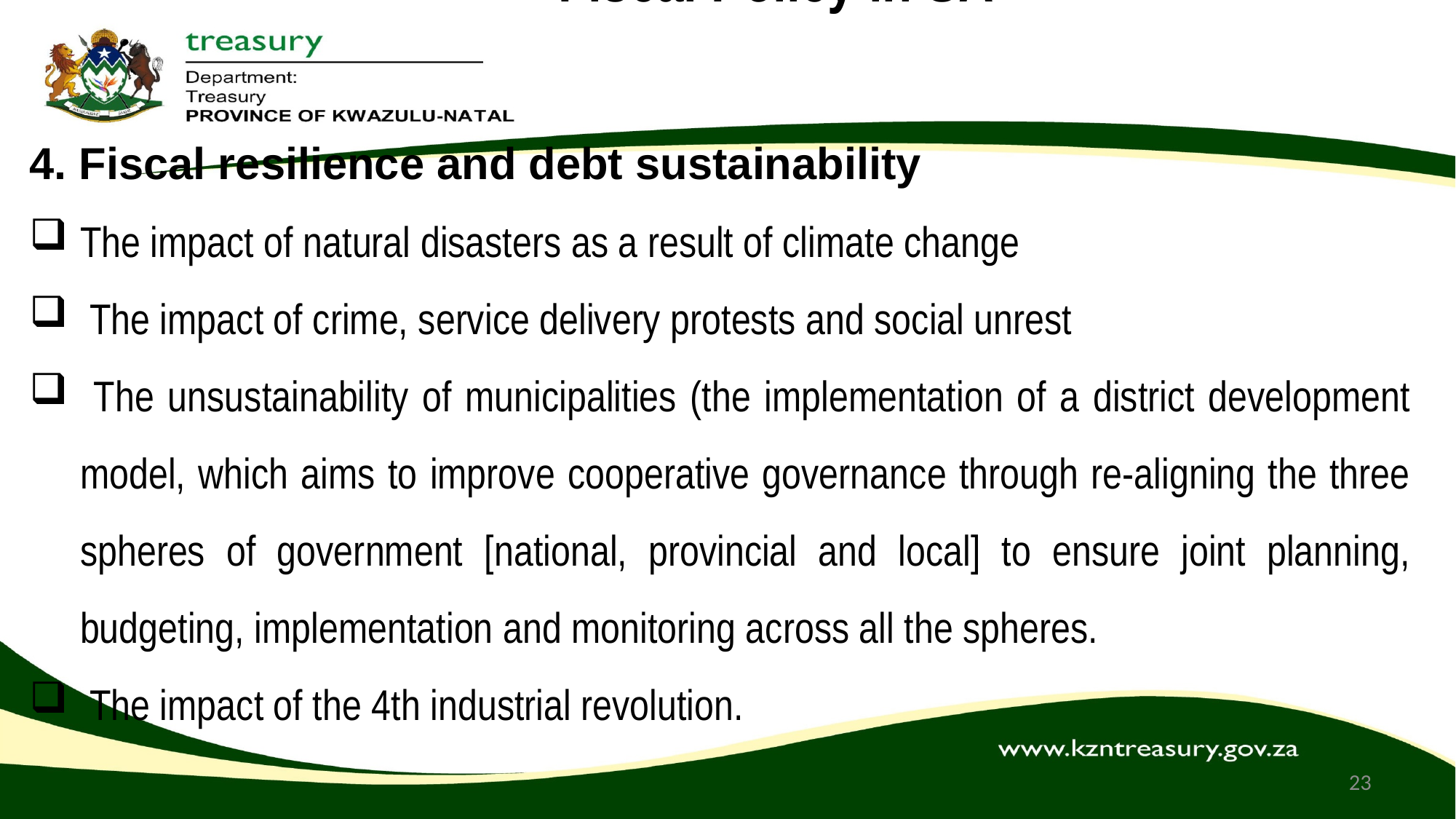

# Fiscal Policy in SA
4. Fiscal resilience and debt sustainability
The impact of natural disasters as a result of climate change
 The impact of crime, service delivery protests and social unrest
 The unsustainability of municipalities (the implementation of a district development model, which aims to improve cooperative governance through re-aligning the three spheres of government [national, provincial and local] to ensure joint planning, budgeting, implementation and monitoring across all the spheres.
 The impact of the 4th industrial revolution.

23